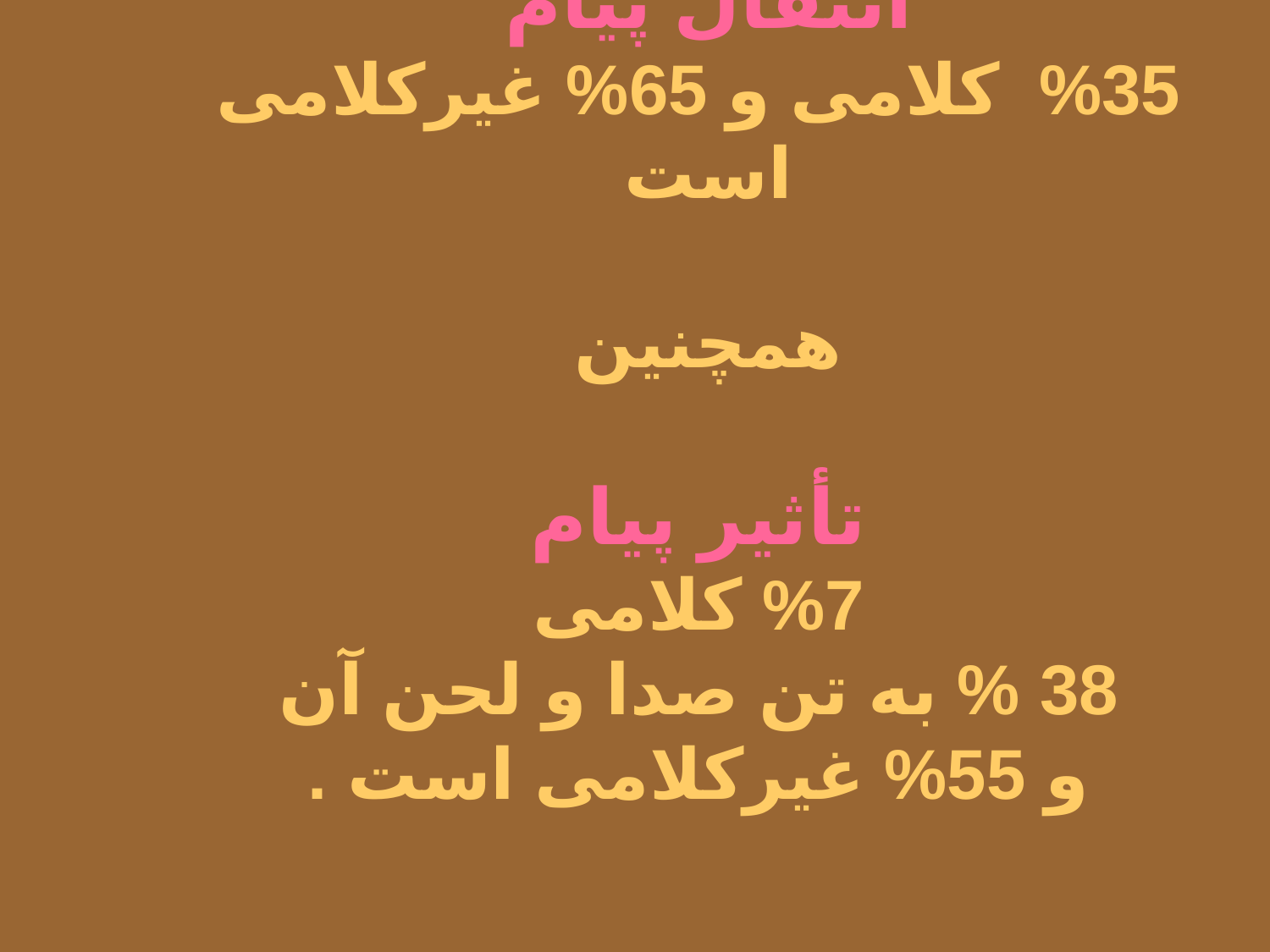

# انتقال پیام 35%  کلامی و 65% غیرکلامی است همچنین تأثیر پیام 7% کلامی 38 % به تن صدا و لحن آن و 55% غیرکلامی است .